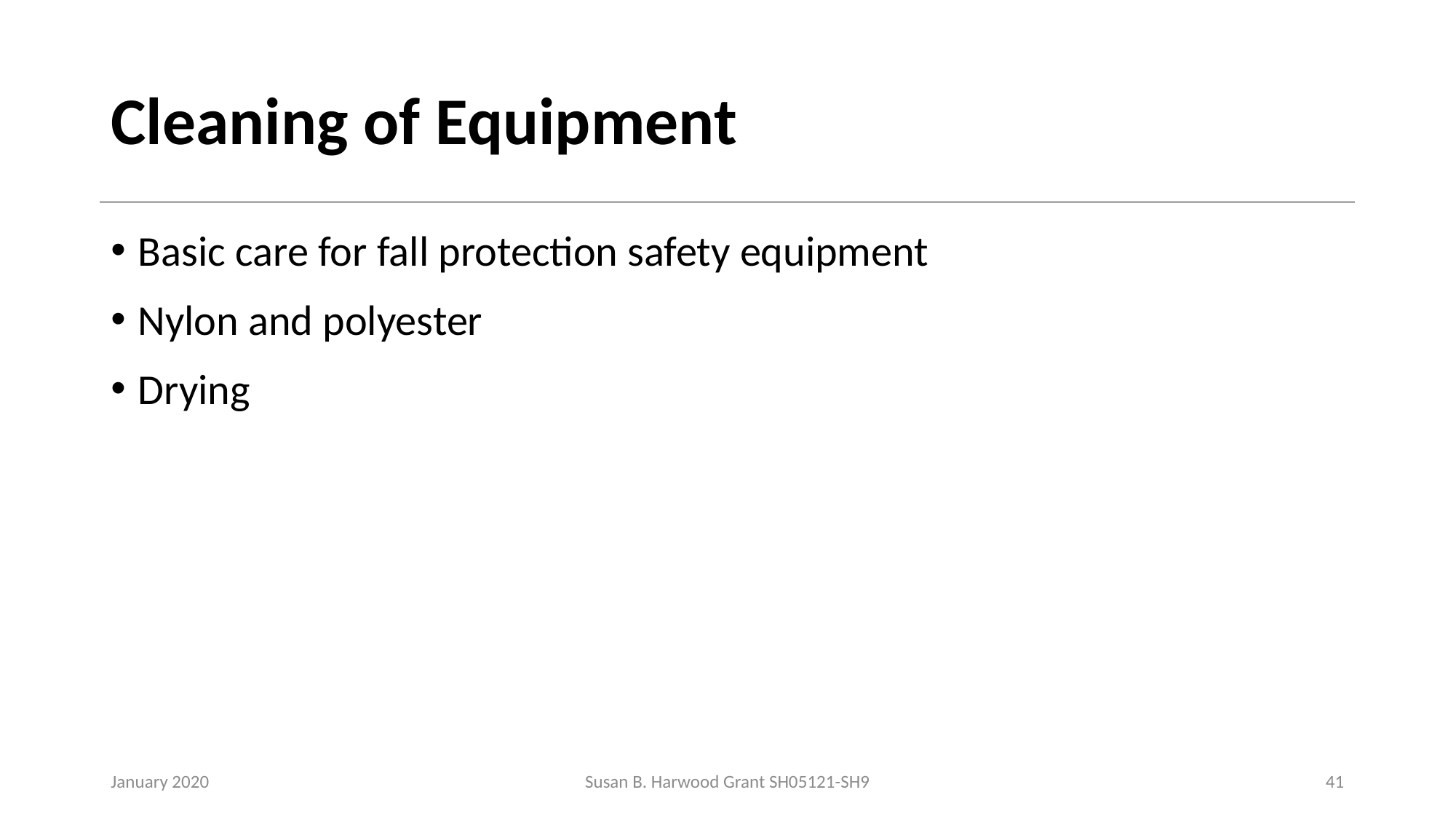

# Cleaning of Equipment
Basic care for fall protection safety equipment
Nylon and polyester
Drying
January 2020
Susan B. Harwood Grant SH05121-SH9
41